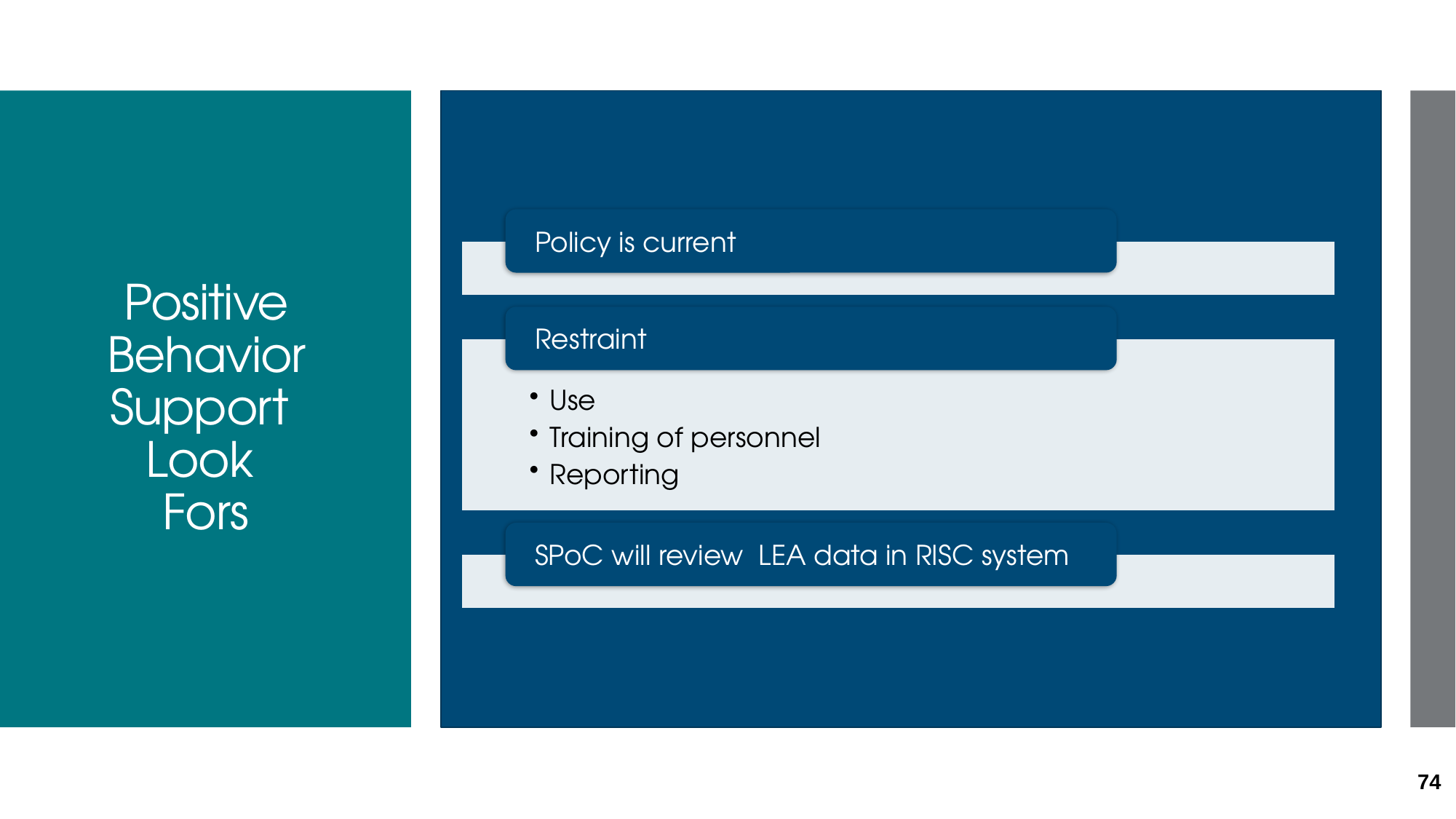

Policy is current
Use
Training of personnel
Reporting
Restraint
SPoC will review  LEA data in RISC system
# Positive Behavior Support Look Fors
74